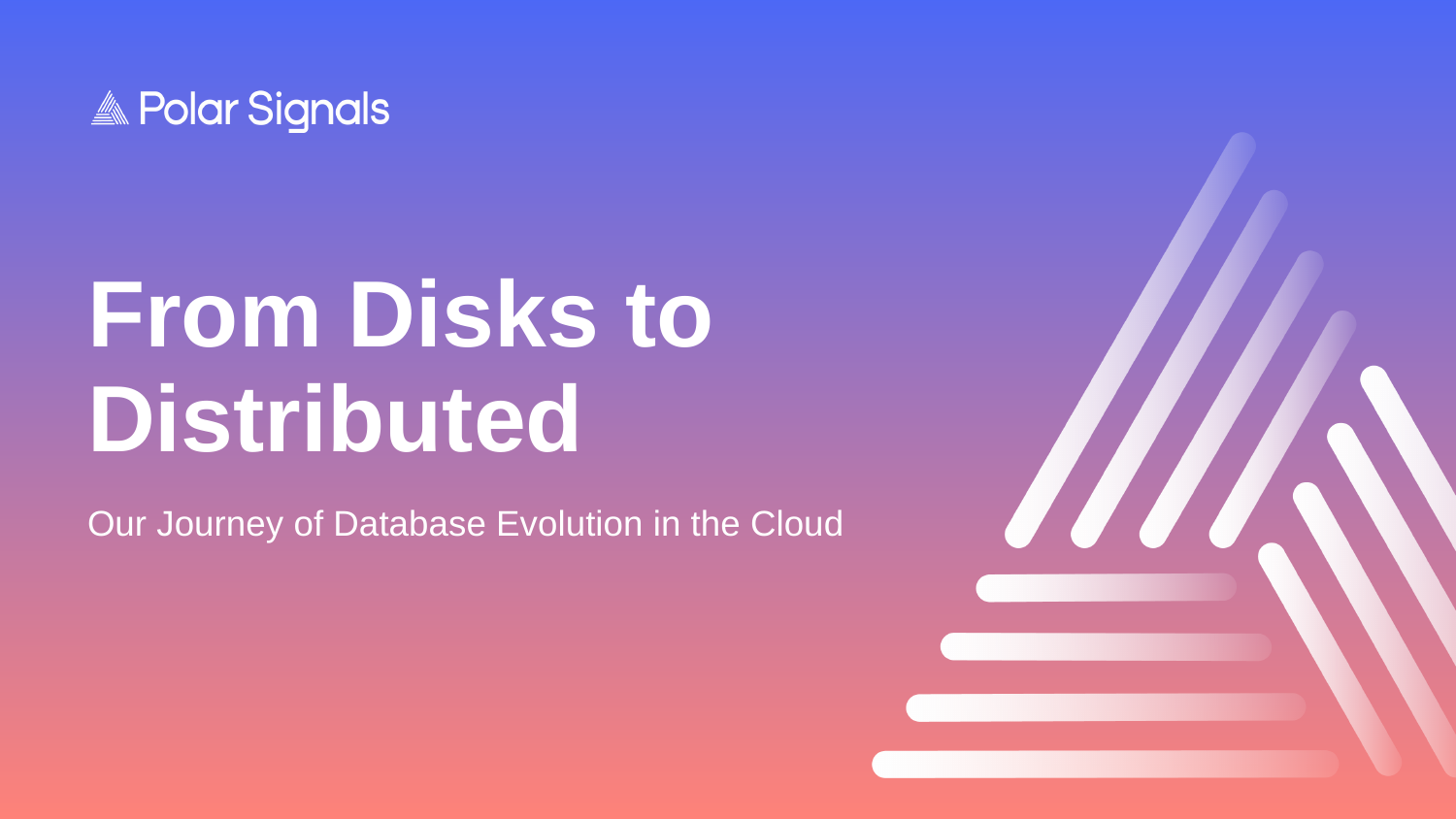

# From Disks to Distributed
Our Journey of Database Evolution in the Cloud